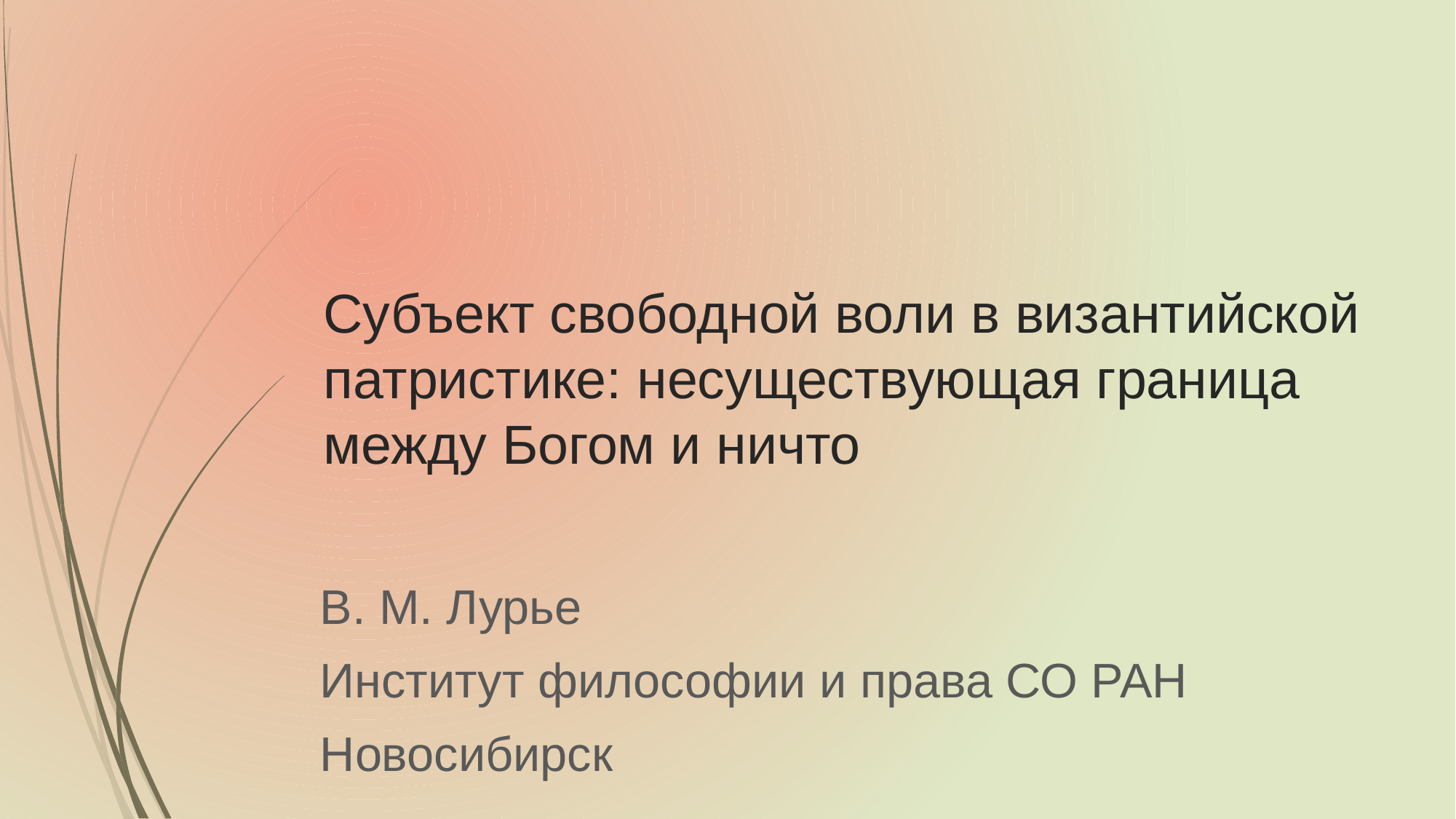

# Субъект свободной воли в византийской патристике: несуществующая граница между Богом и ничто
В. М. Лурье
Институт философии и права СО РАН
Новосибирск